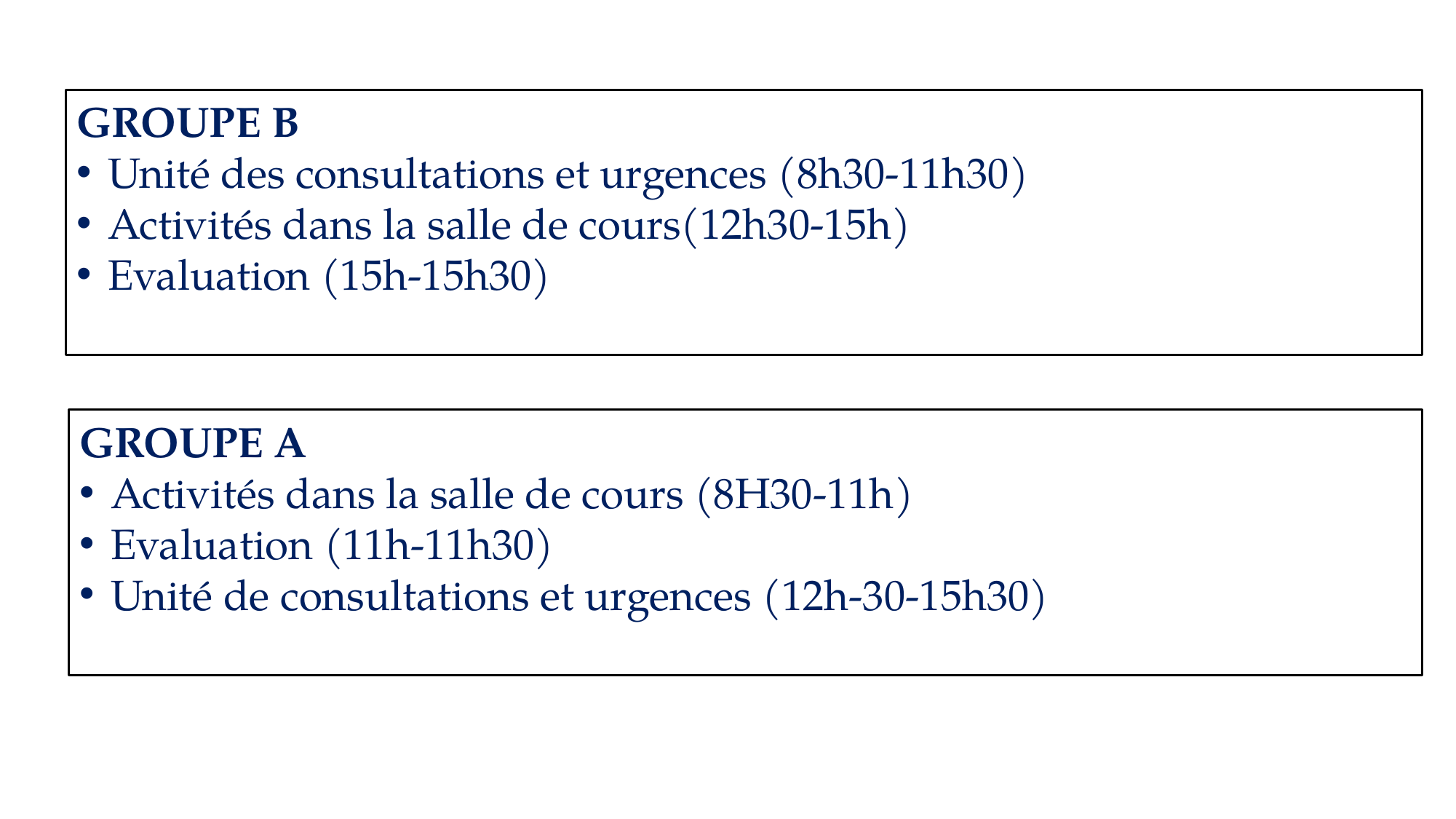

GROUPE B
Unité des consultations et urgences (8h30-11h30)
Activités dans la salle de cours(12h30-15h)
Evaluation (15h-15h30)
GROUPE A
Activités dans la salle de cours (8H30-11h)
Evaluation (11h-11h30)
Unité de consultations et urgences (12h-30-15h30)